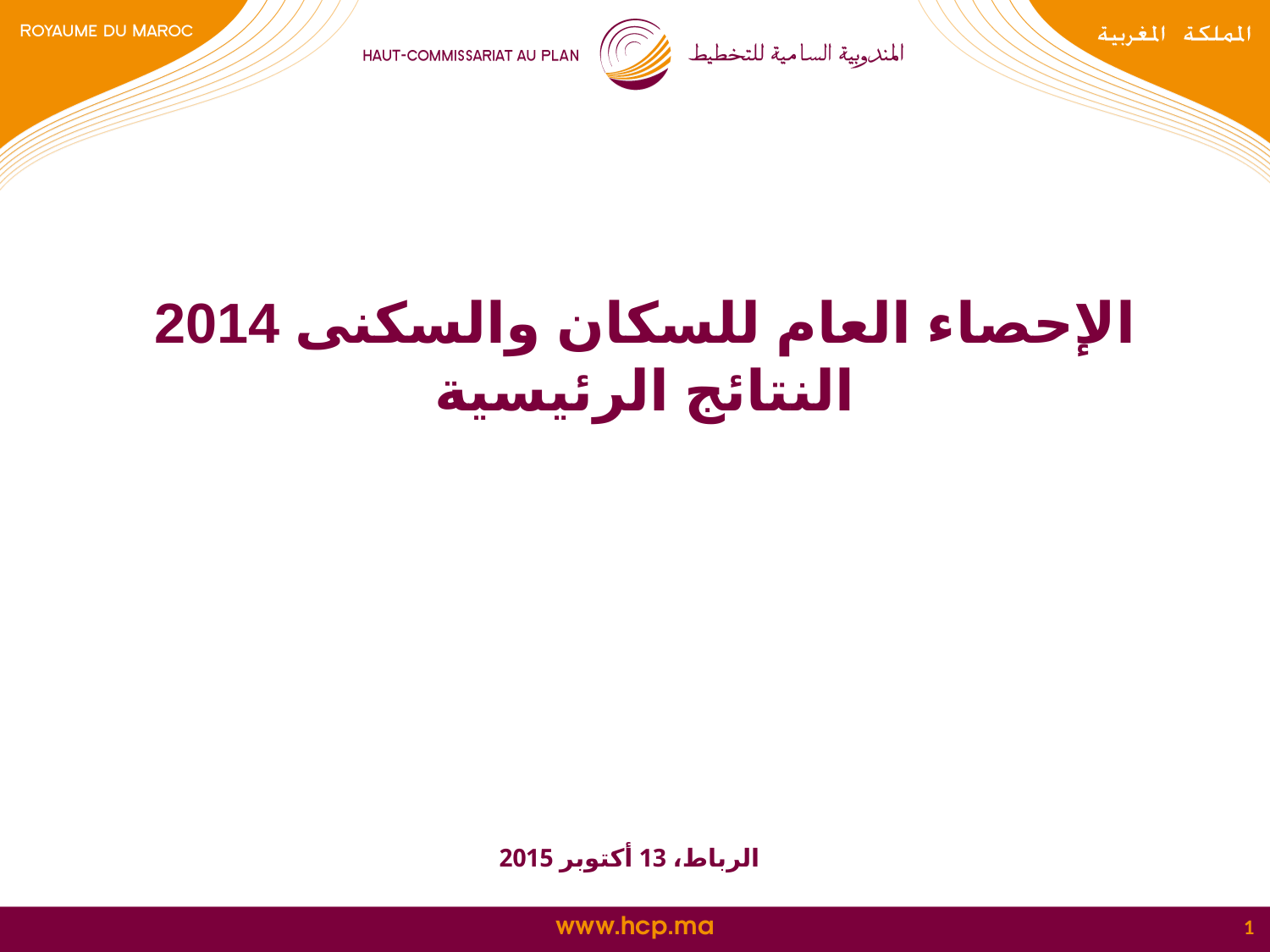

# الإحصاء العام للسكان والسكنى 2014 النتائج الرئيسية
الرباط، 13 أكتوبر 2015
1